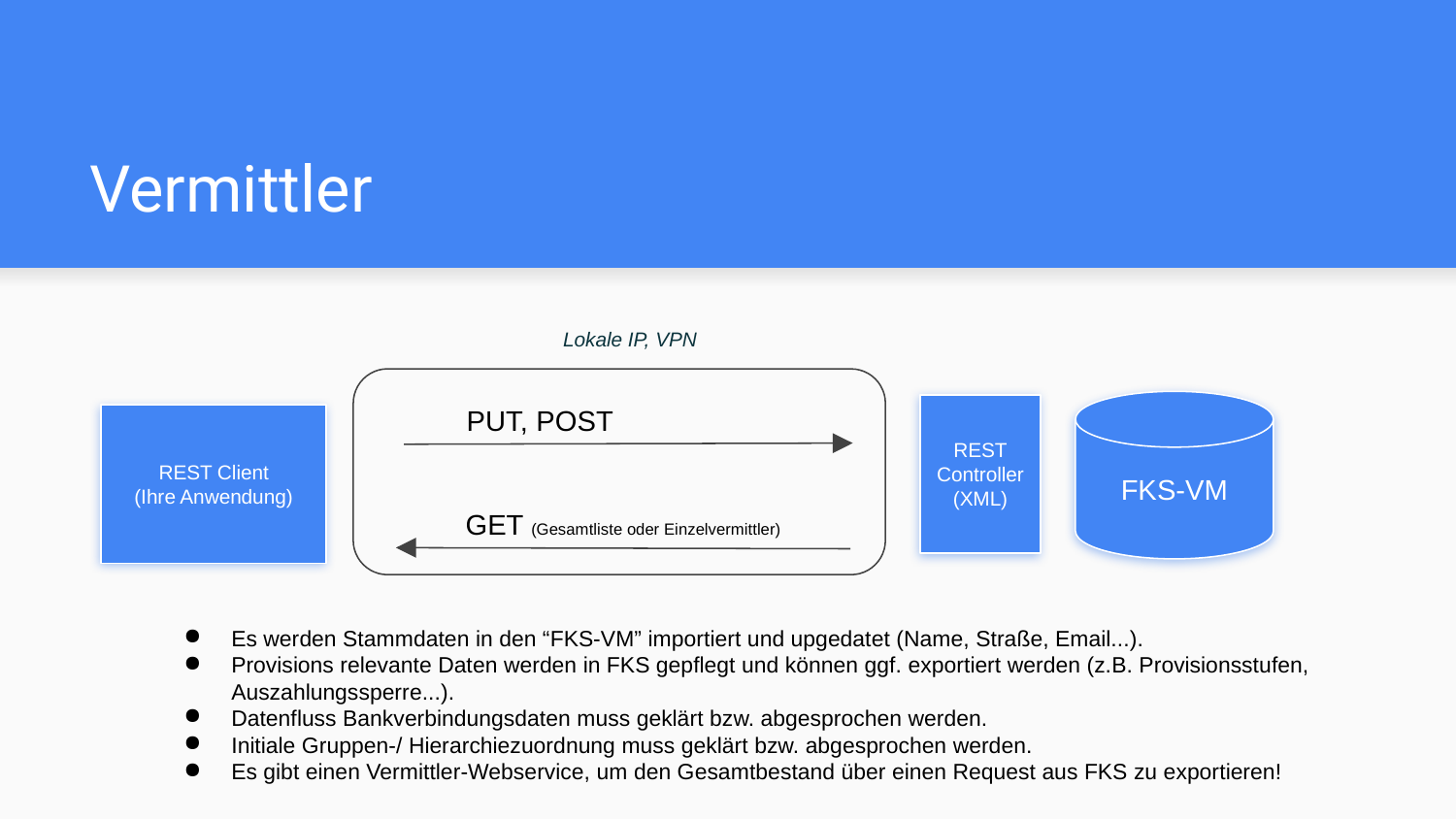

# Vermittler
Lokale IP, VPN

PUT, POST
FKS-VM
REST
Controller
(XML)
REST Client
(Ihre Anwendung)
GET (Gesamtliste oder Einzelvermittler)
Es werden Stammdaten in den “FKS-VM” importiert und upgedatet (Name, Straße, Email...).
Provisions relevante Daten werden in FKS gepflegt und können ggf. exportiert werden (z.B. Provisionsstufen, Auszahlungssperre...).
Datenfluss Bankverbindungsdaten muss geklärt bzw. abgesprochen werden.
Initiale Gruppen-/ Hierarchiezuordnung muss geklärt bzw. abgesprochen werden.
Es gibt einen Vermittler-Webservice, um den Gesamtbestand über einen Request aus FKS zu exportieren!